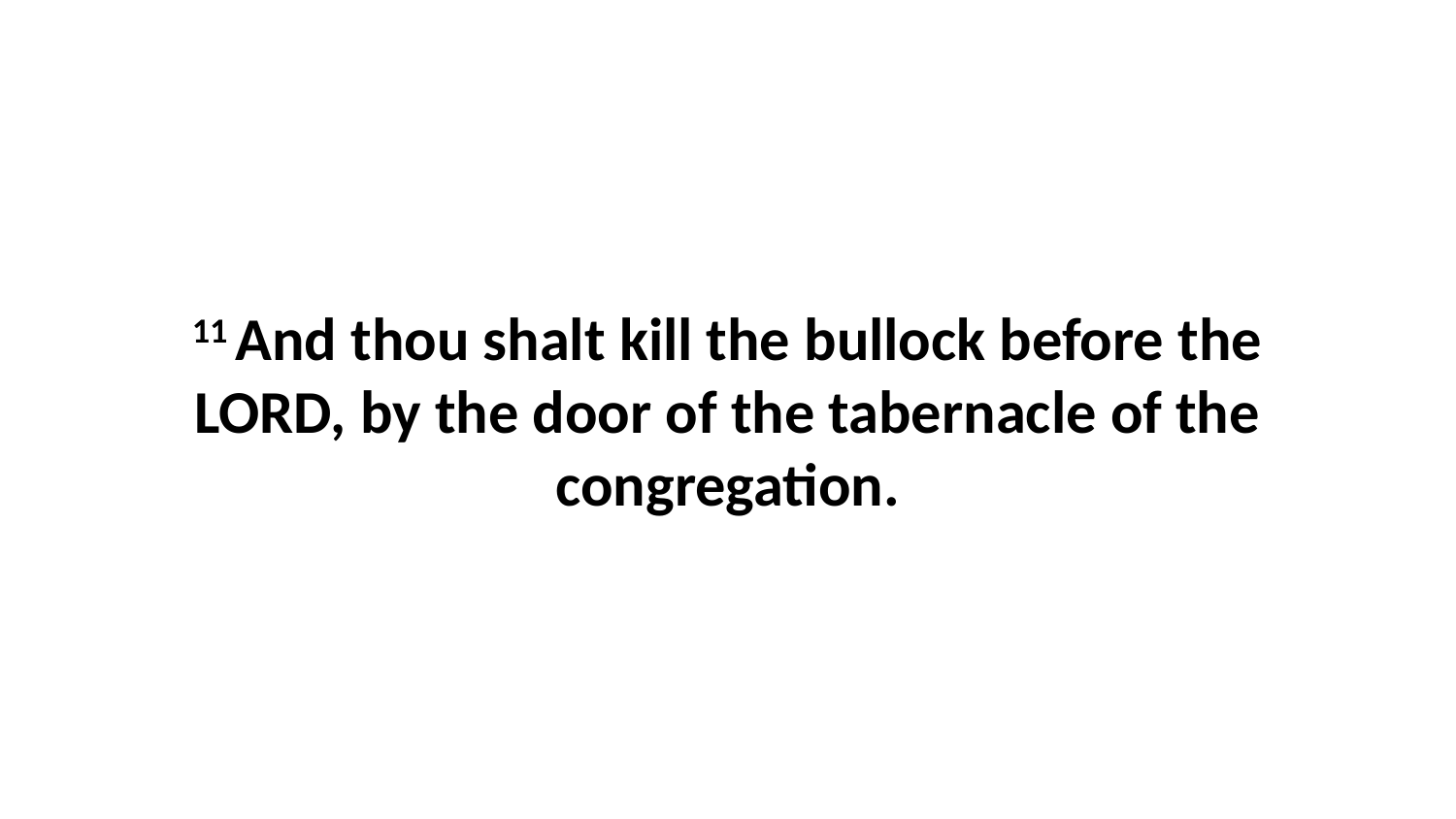

11 And thou shalt kill the bullock before the LORD, by the door of the tabernacle of the congregation.